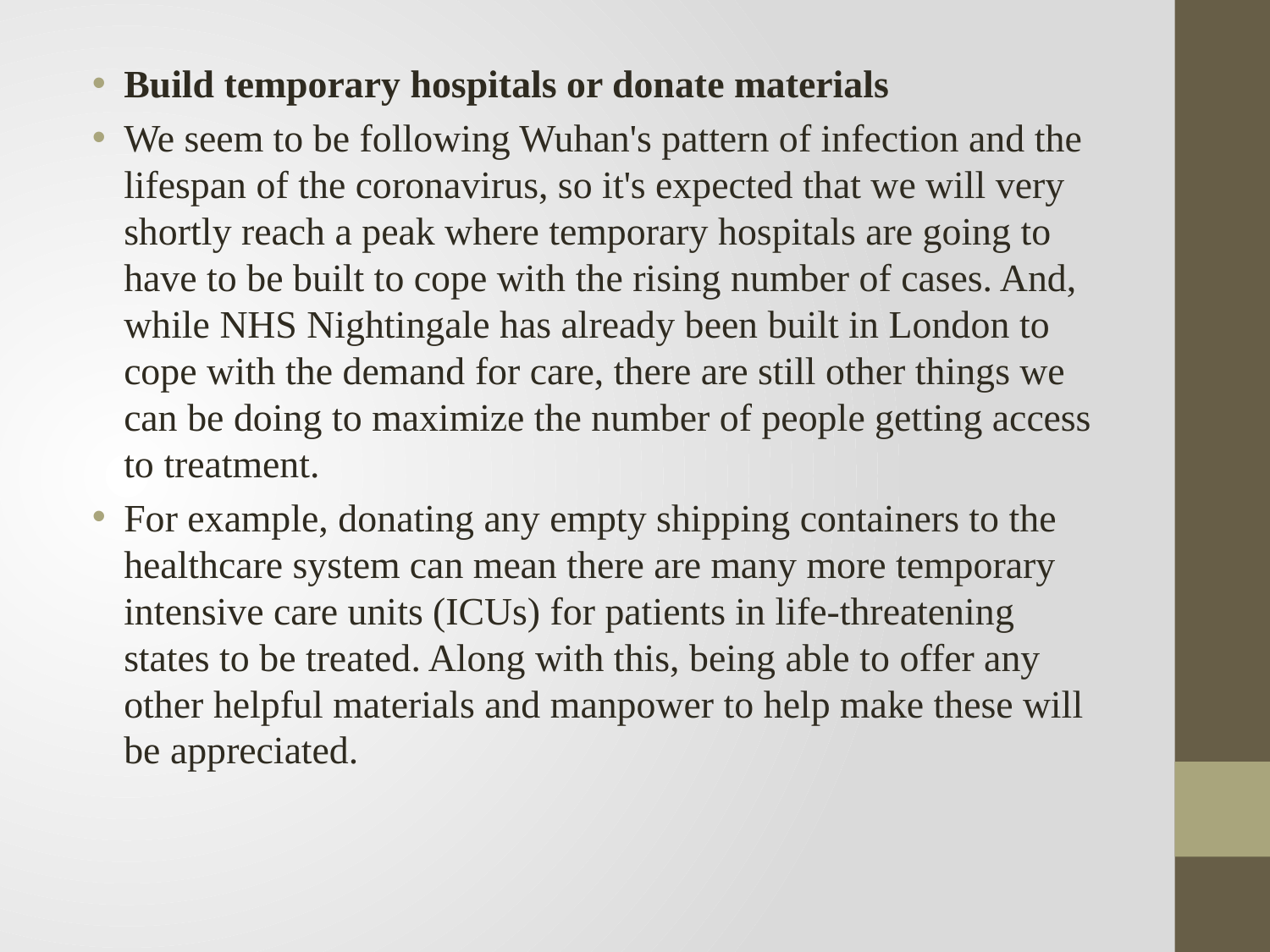

Build temporary hospitals or donate materials
We seem to be following Wuhan's pattern of infection and the lifespan of the coronavirus, so it's expected that we will very shortly reach a peak where temporary hospitals are going to have to be built to cope with the rising number of cases. And, while NHS Nightingale has already been built in London to cope with the demand for care, there are still other things we can be doing to maximize the number of people getting access to treatment.
For example, donating any empty shipping containers to the healthcare system can mean there are many more temporary intensive care units (ICUs) for patients in life-threatening states to be treated. Along with this, being able to offer any other helpful materials and manpower to help make these will be appreciated.